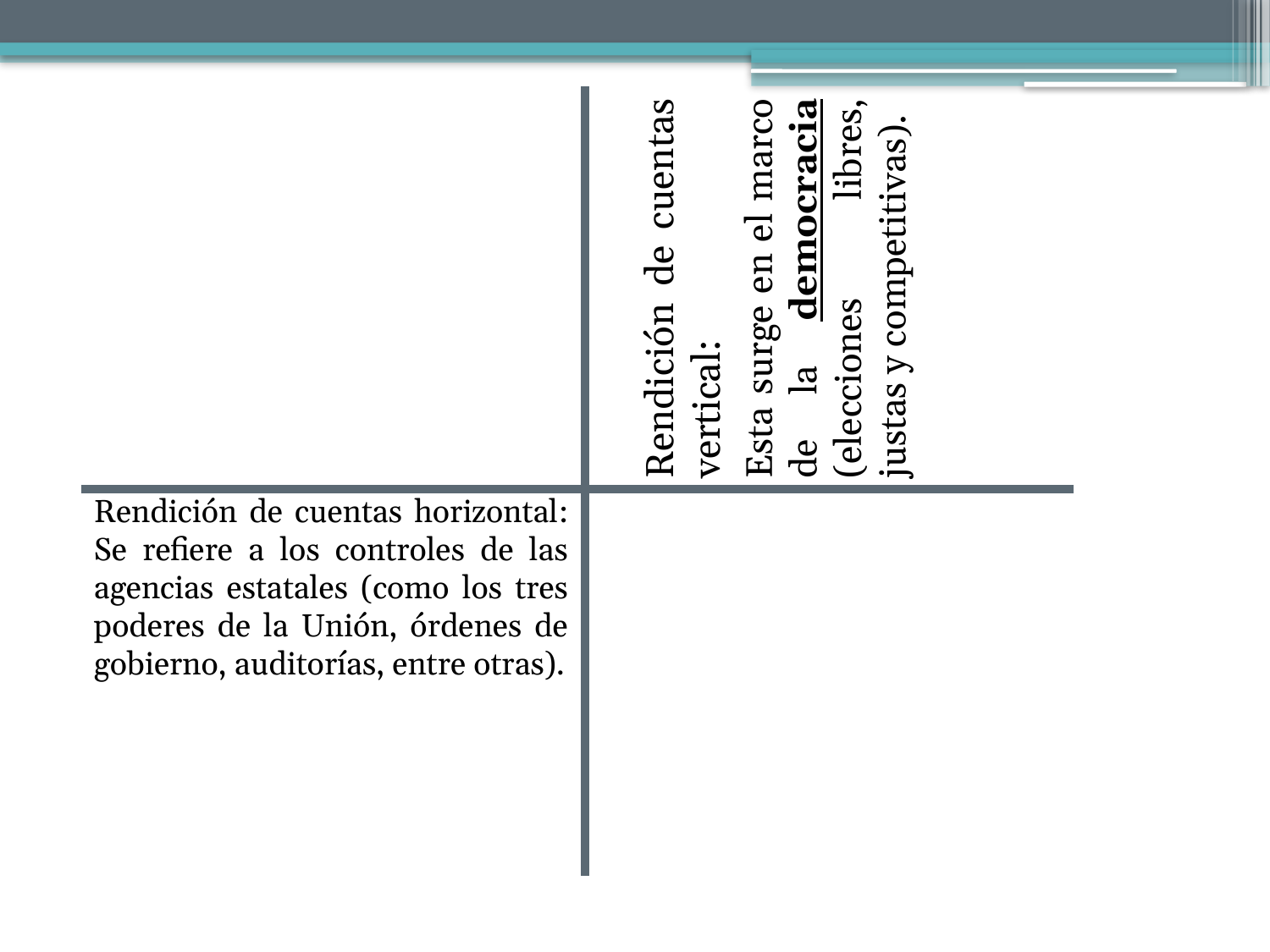

Rendición de cuentas vertical:
Esta surge en el marco de la democracia (elecciones libres, justas y competitivas).
Rendición de cuentas horizontal: Se refiere a los controles de las agencias estatales (como los tres poderes de la Unión, órdenes de gobierno, auditorías, entre otras).